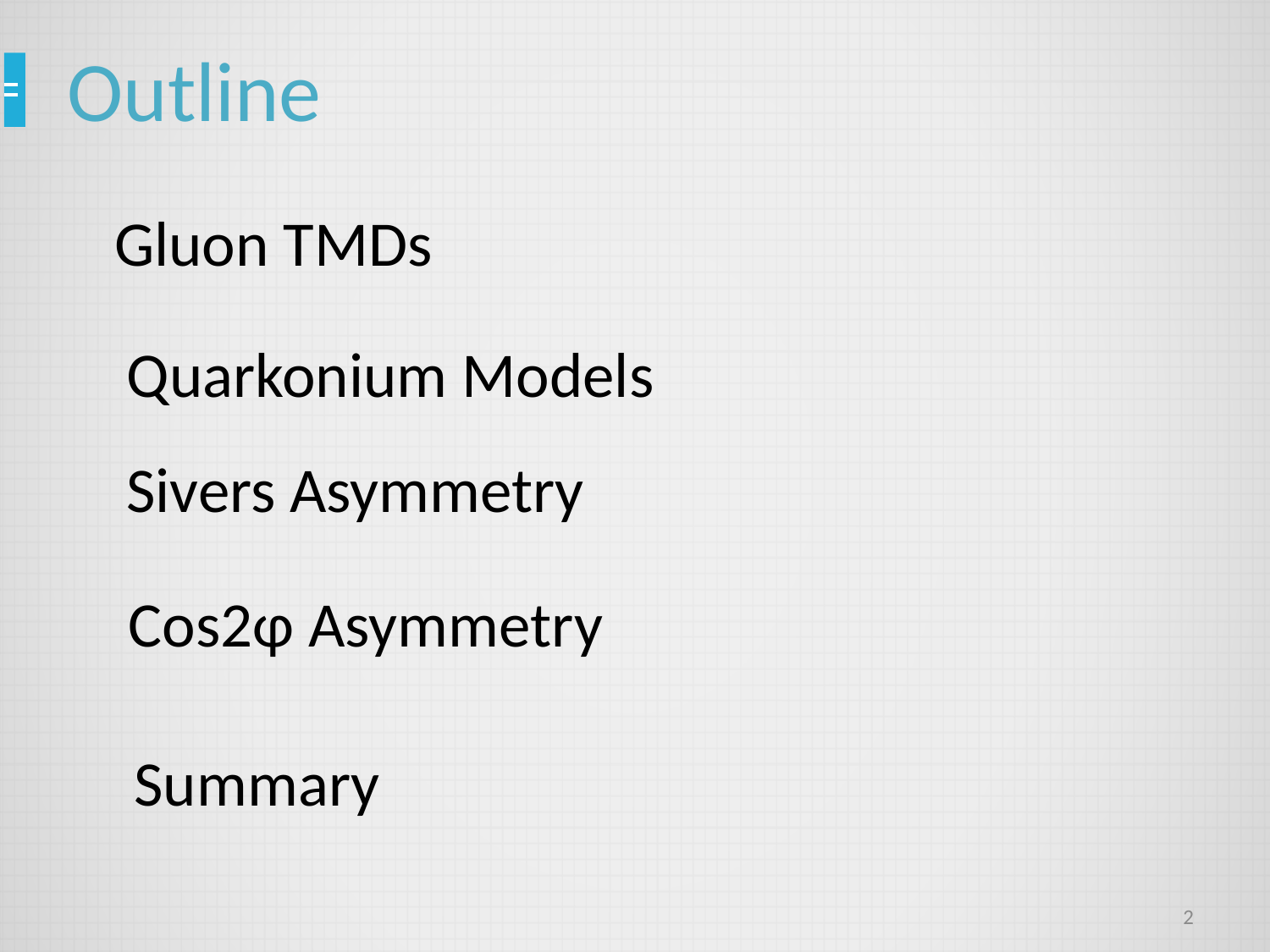

Outline

Gluon TMDs
Quarkonium Models
Sivers Asymmetry
Cos2φ Asymmetry
Summary
2